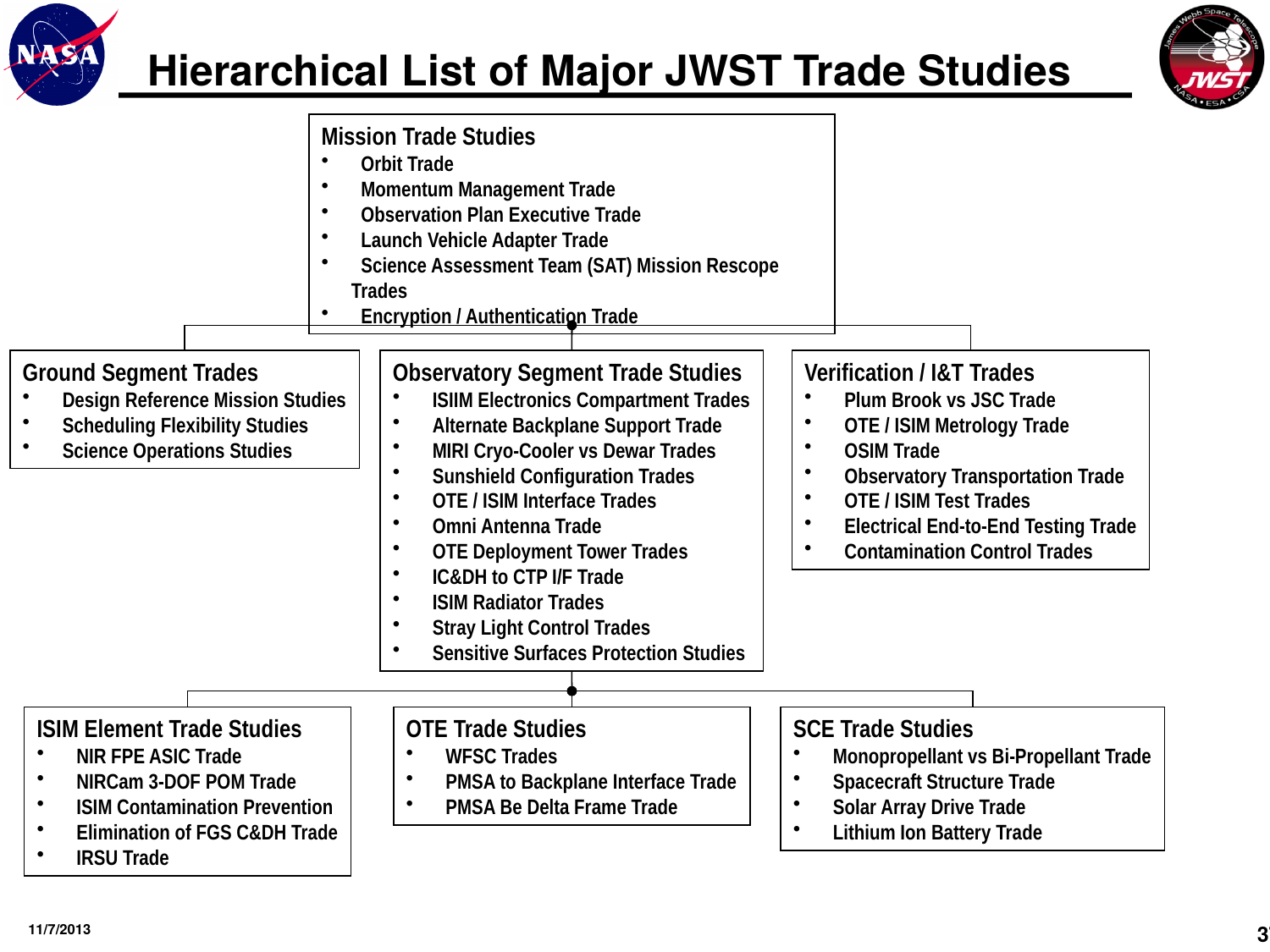

# Hierarchical List of Major JWST Trade Studies
Mission Trade Studies
  Orbit Trade
  Momentum Management Trade
  Observation Plan Executive Trade
  Launch Vehicle Adapter Trade
  Science Assessment Team (SAT) Mission Rescope Trades
  Encryption / Authentication Trade

Ground Segment Trades
  Design Reference Mission Studies
  Scheduling Flexibility Studies
  Science Operations Studies
Observatory Segment Trade Studies
  ISIIM Electronics Compartment Trades
  Alternate Backplane Support Trade
  MIRI Cryo-Cooler vs Dewar Trades
  Sunshield Configuration Trades
  OTE / ISIM Interface Trades
  Omni Antenna Trade
  OTE Deployment Tower Trades
  IC&DH to CTP I/F Trade
  ISIM Radiator Trades
  Stray Light Control Trades
  Sensitive Surfaces Protection Studies
Verification / I&T Trades
  Plum Brook vs JSC Trade
  OTE / ISIM Metrology Trade
  OSIM Trade
  Observatory Transportation Trade
  OTE / ISIM Test Trades
  Electrical End-to-End Testing Trade
  Contamination Control Trades

ISIM Element Trade Studies
  NIR FPE ASIC Trade
  NIRCam 3-DOF POM Trade
  ISIM Contamination Prevention
  Elimination of FGS C&DH Trade
  IRSU Trade
OTE Trade Studies
  WFSC Trades
  PMSA to Backplane Interface Trade
  PMSA Be Delta Frame Trade
SCE Trade Studies
  Monopropellant vs Bi-Propellant Trade
  Spacecraft Structure Trade
  Solar Array Drive Trade
  Lithium Ion Battery Trade